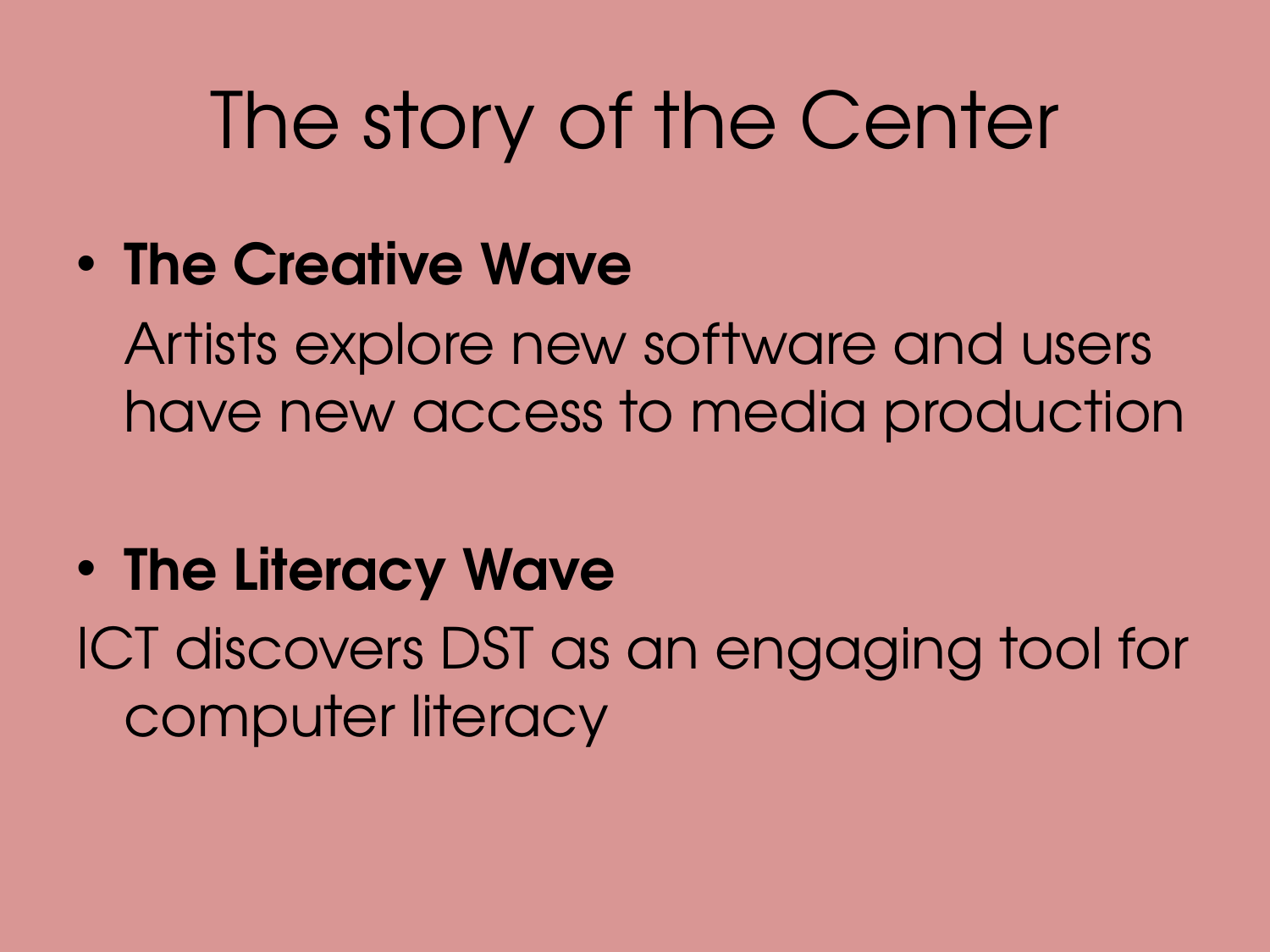

# The story of the Center
The Creative Wave
Artists explore new software and users have new access to media production

The Literacy Wave
ICT discovers DST as an engaging tool for computer literacy